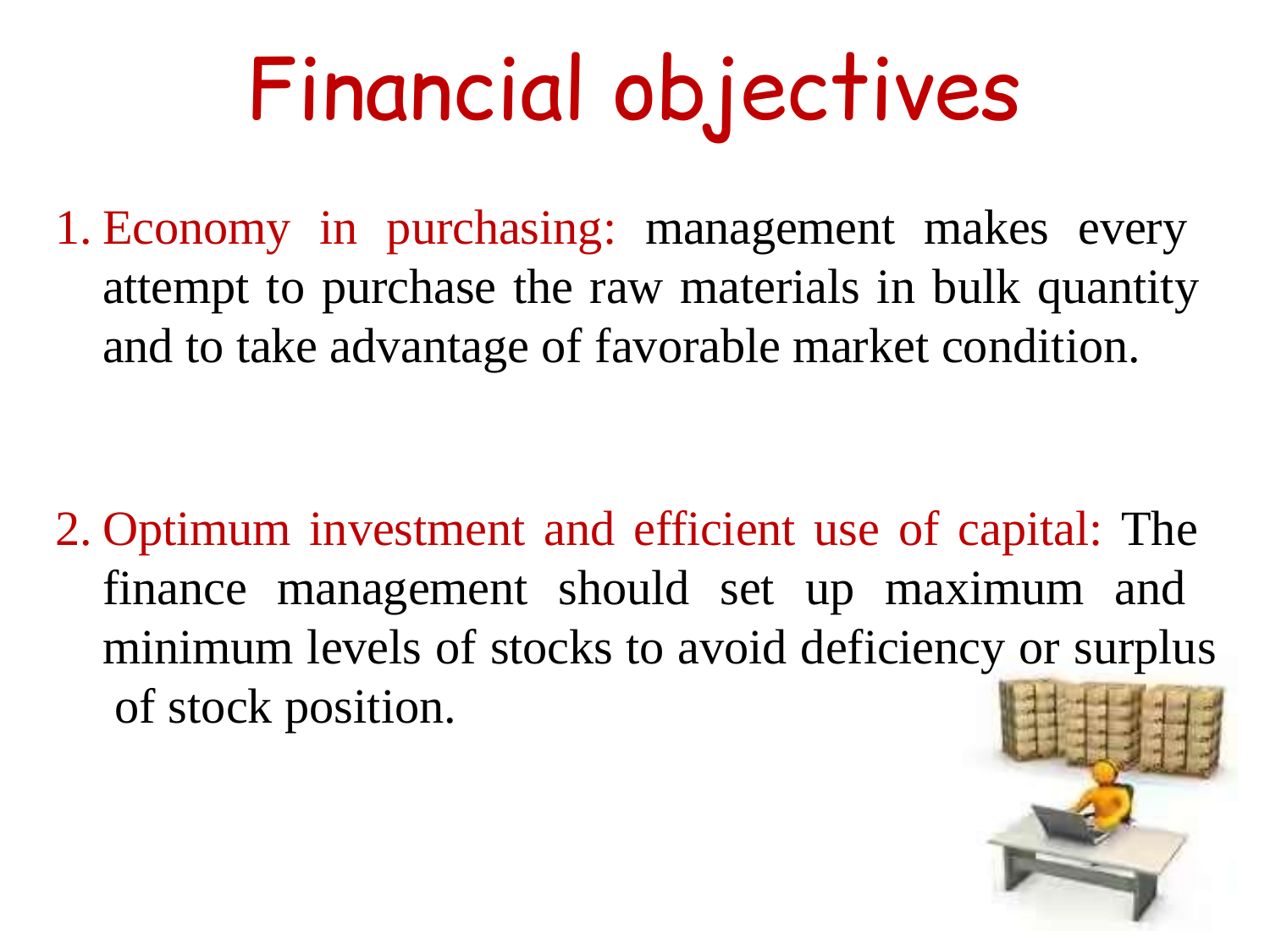

# Financial objectives
Economy in purchasing: management makes every  attempt to purchase the raw materials in bulk quantity  and to take advantage of favorable market condition.

Optimum investment and efficient use of capital: The  finance management should set up maximum and  minimum levels of stocks to avoid deficiency or surplus  of stock position.